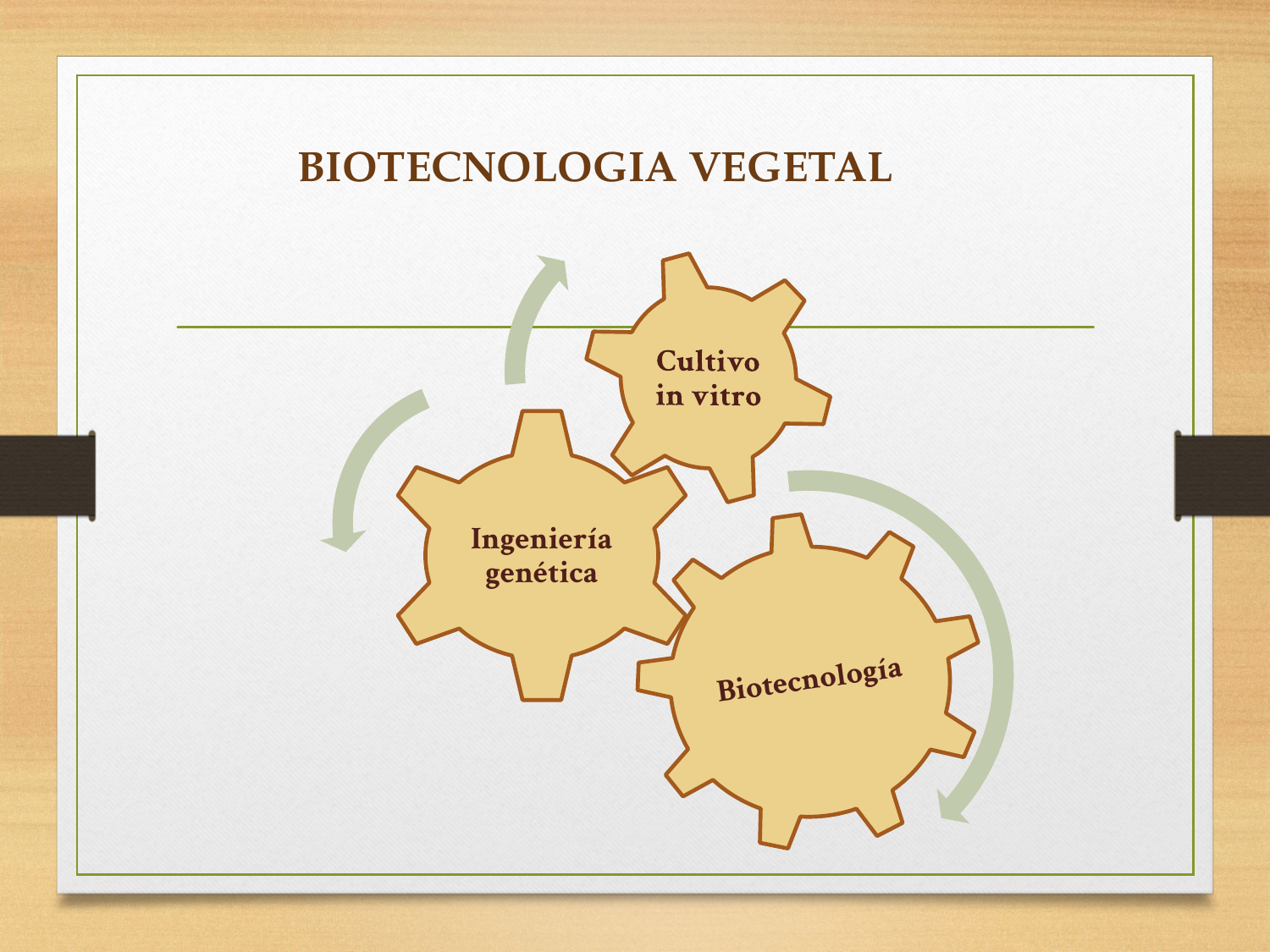

BIOTECNOLOGIA VEGETAL
Biotecnología
Ingeniería genética
Cultivo in vitro